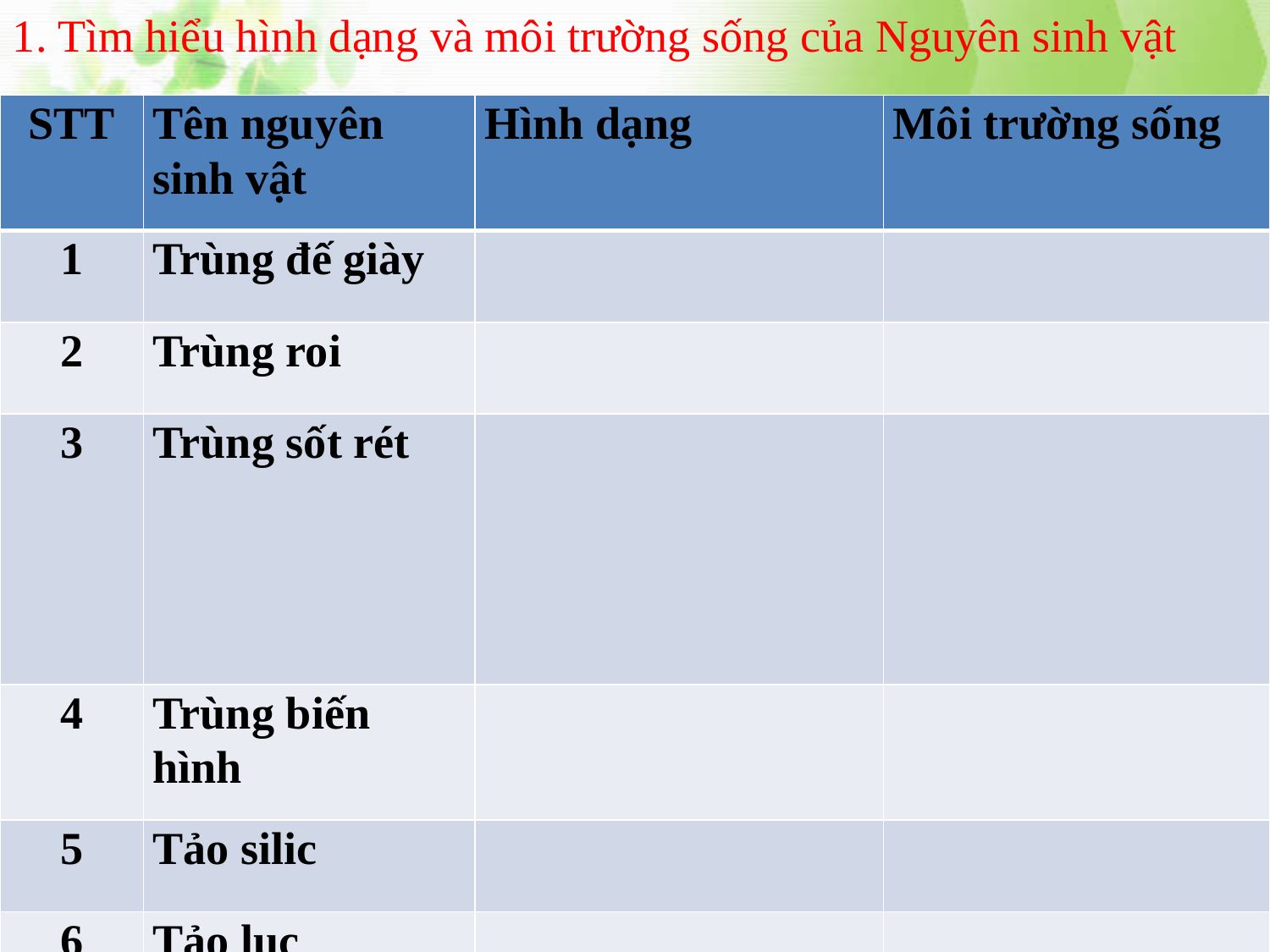

1. Tìm hiểu hình dạng và môi trường sống của Nguyên sinh vật
| STT | Tên nguyên sinh vật | Hình dạng | Môi trường sống |
| --- | --- | --- | --- |
| 1 | Trùng đế giày |  |  |
| 2 | Trùng roi |  |  |
| 3 | Trùng sốt rét |  |  |
| 4 | Trùng biến hình |  |  |
| 5 | Tảo silic |  |  |
| 6 | Tảo lục |  |  |